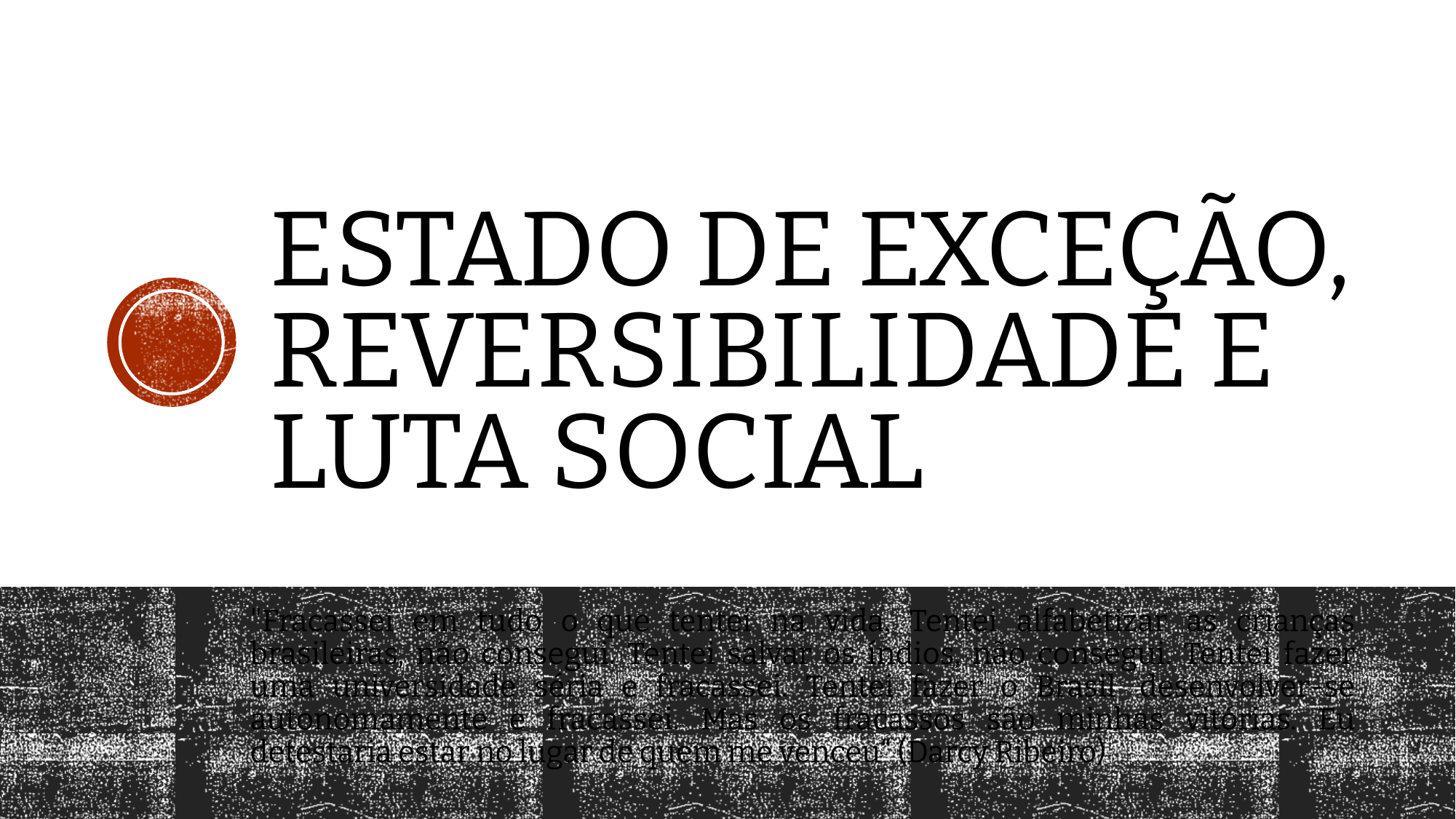

# Estado de Exceção, Reversibilidade e Luta social
"Fracassei em tudo o que tentei na vida. Tentei alfabetizar as crianças brasileiras, não consegui. Tentei salvar os índios, não consegui. Tentei fazer uma universidade séria e fracassei. Tentei fazer o Brasil  desenvolver-se autonomamente e fracassei. Mas os fracassos são minhas vitórias. Eu detestaria estar no lugar de quem me venceu“ (Darcy Ribeiro)